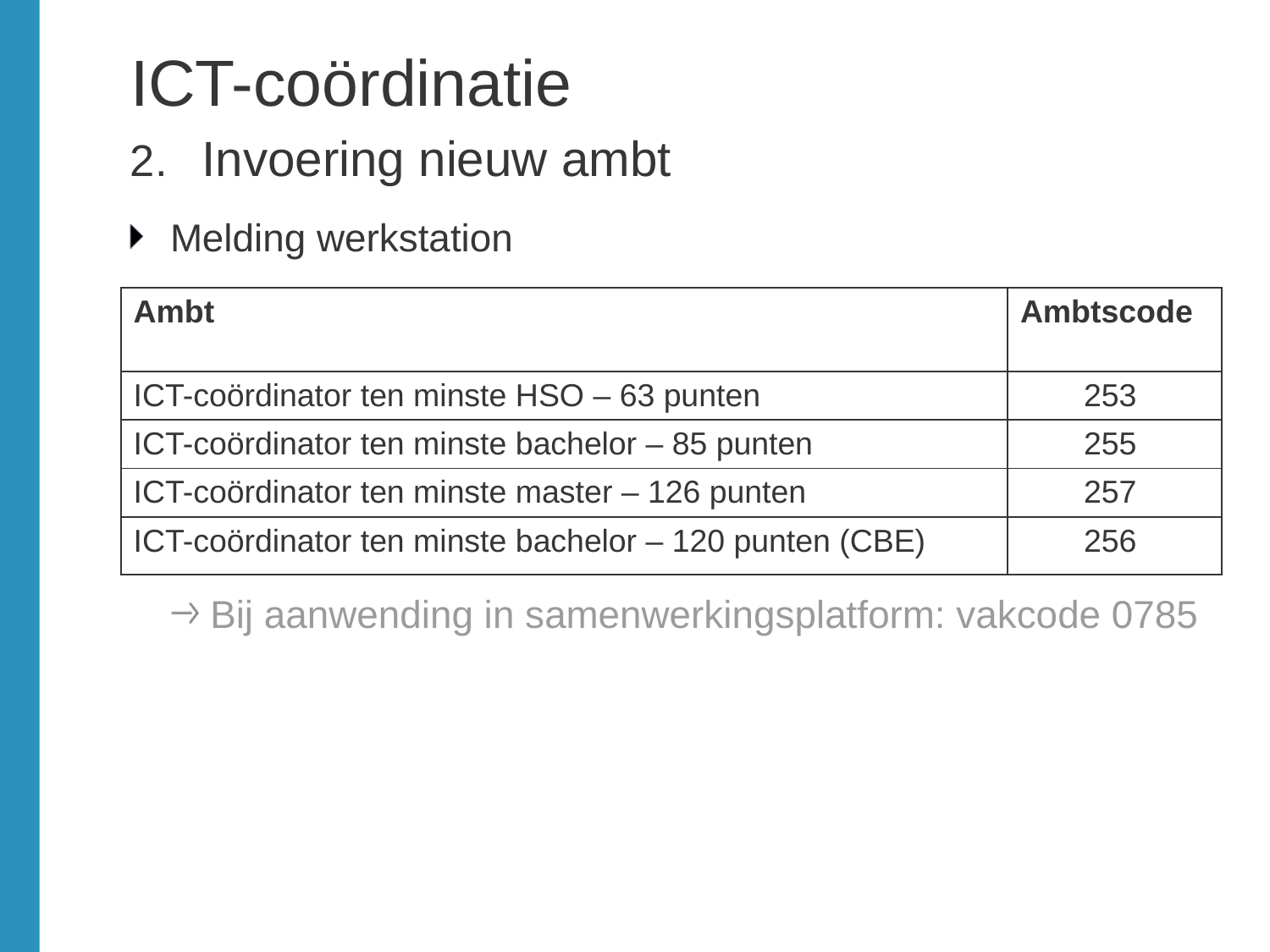

# ICT-coördinatie
Invoering nieuw ambt

Melding werkstation

Bij aanwending in samenwerkingsplatform: vakcode 0785

| Ambt | Ambtscode |
| --- | --- |
| ICT-coördinator ten minste HSO – 63 punten | 253 |
| ICT-coördinator ten minste bachelor – 85 punten | 255 |
| ICT-coördinator ten minste master – 126 punten | 257 |
| ICT-coördinator ten minste bachelor – 120 punten (CBE) | 256 |